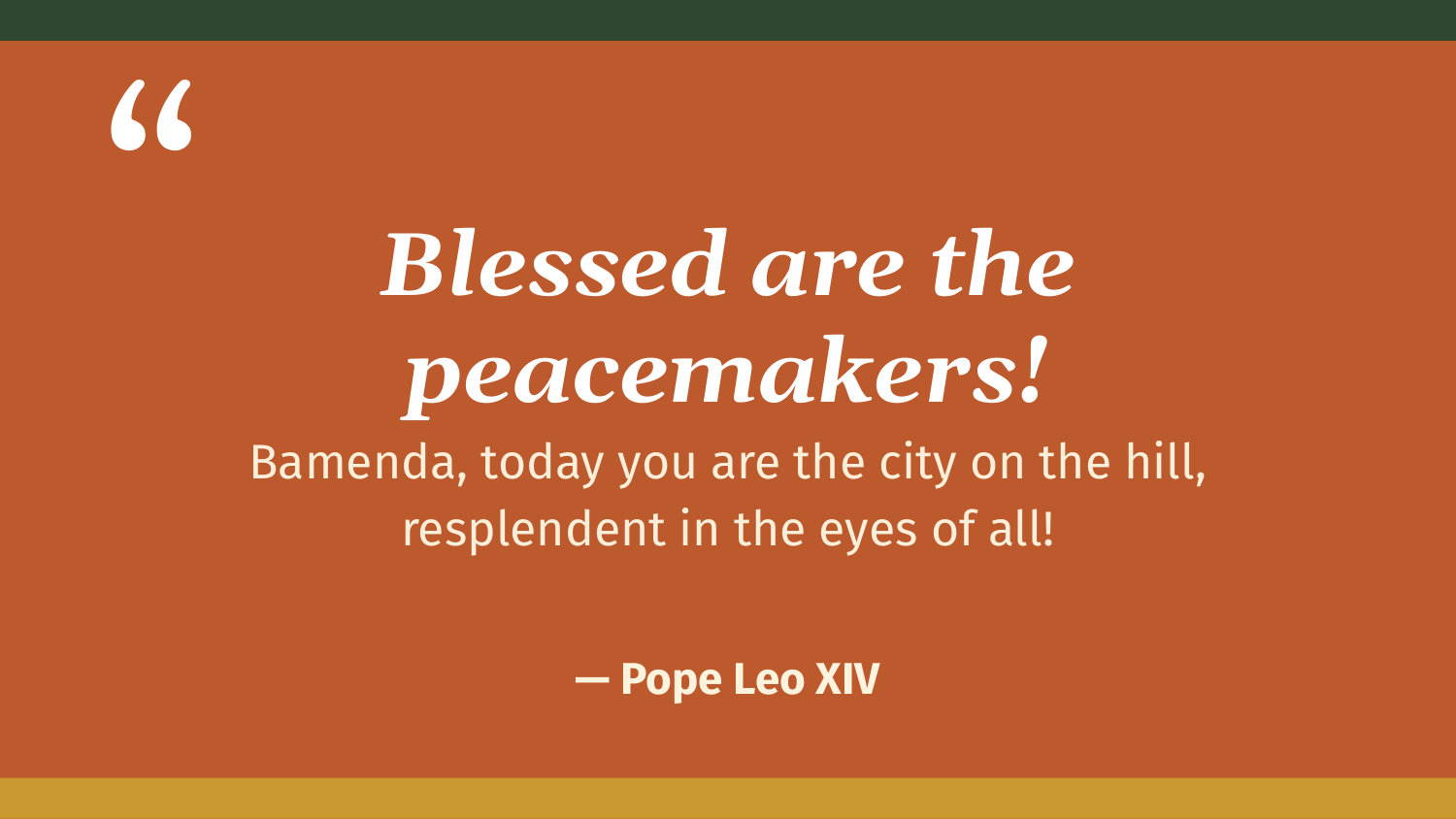

“
Blessed are the peacemakers!
Bamenda, today you are the city on the hill, resplendent in the eyes of all!
— Pope Leo XIV